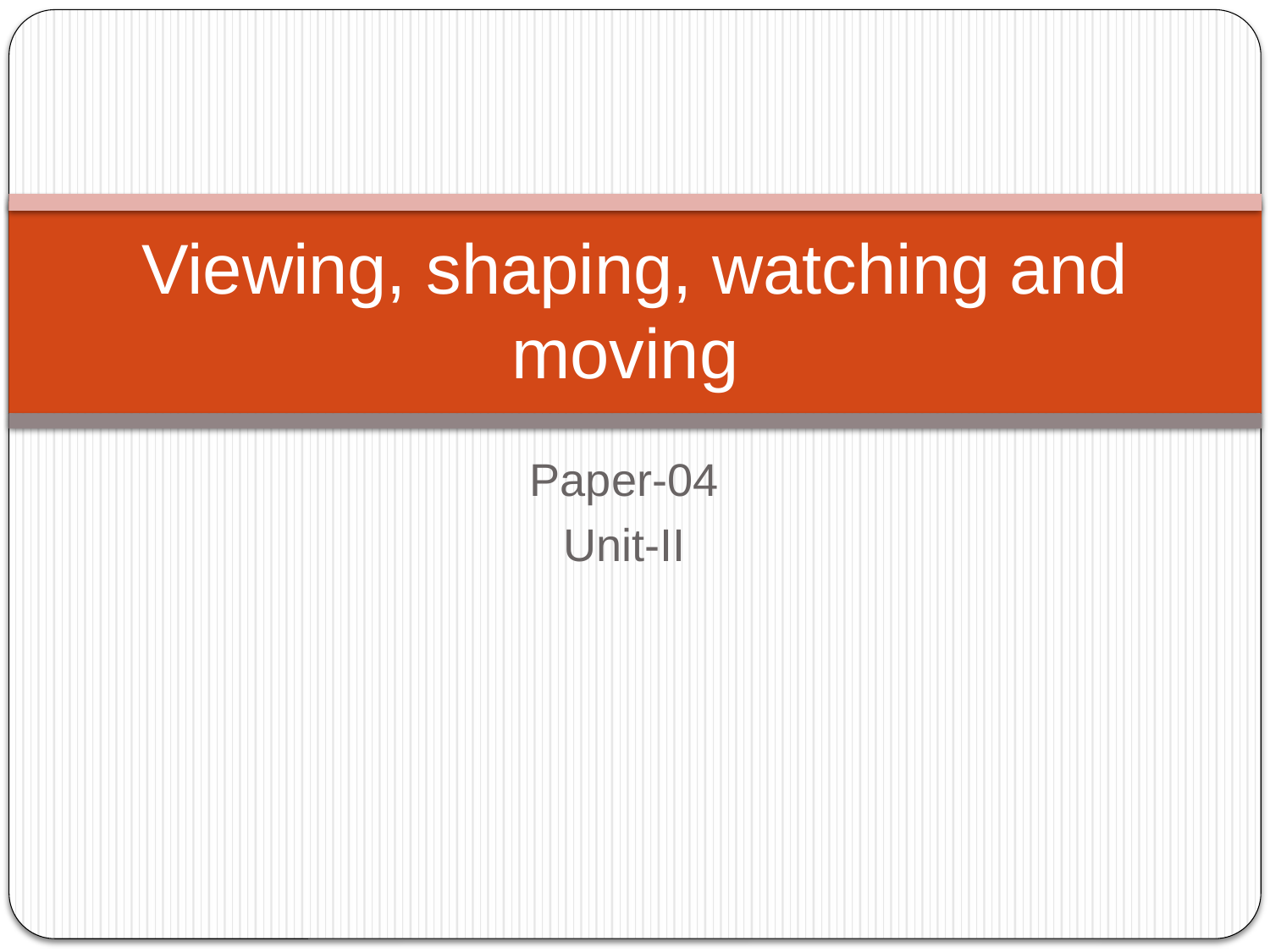

# Viewing, shaping, watching and moving
Paper-04
Unit-II